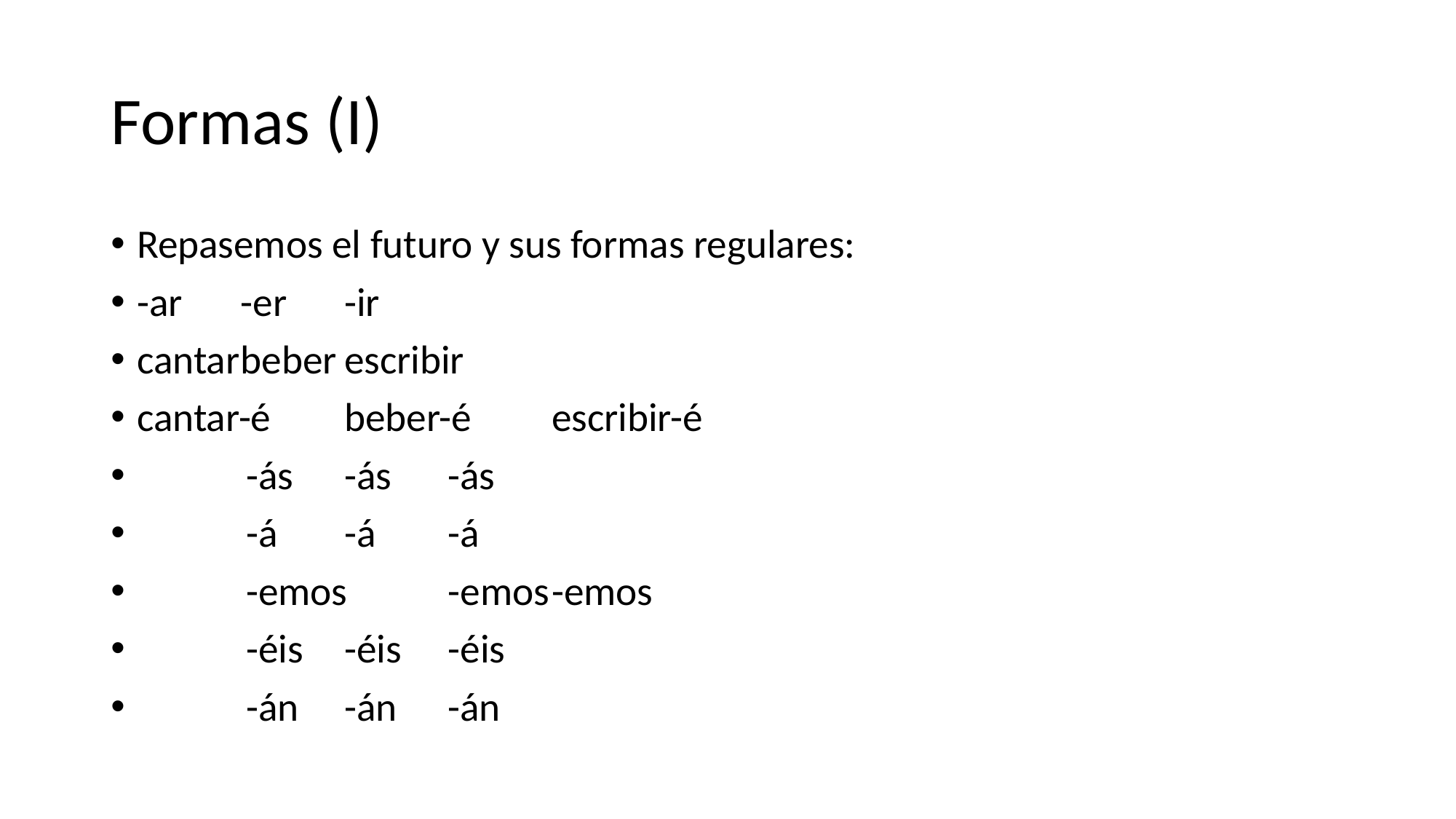

# Formas (I)
Repasemos el futuro y sus formas regulares:
-ar				-er			-ir
cantar			beber			escribir
cantar-é			beber-é		escribir-é
            -ás				-ás			-ás
            -á				-á			-á
            -emos			-emos			-emos
            -éis				-éis			-éis
            -án				-án			-án